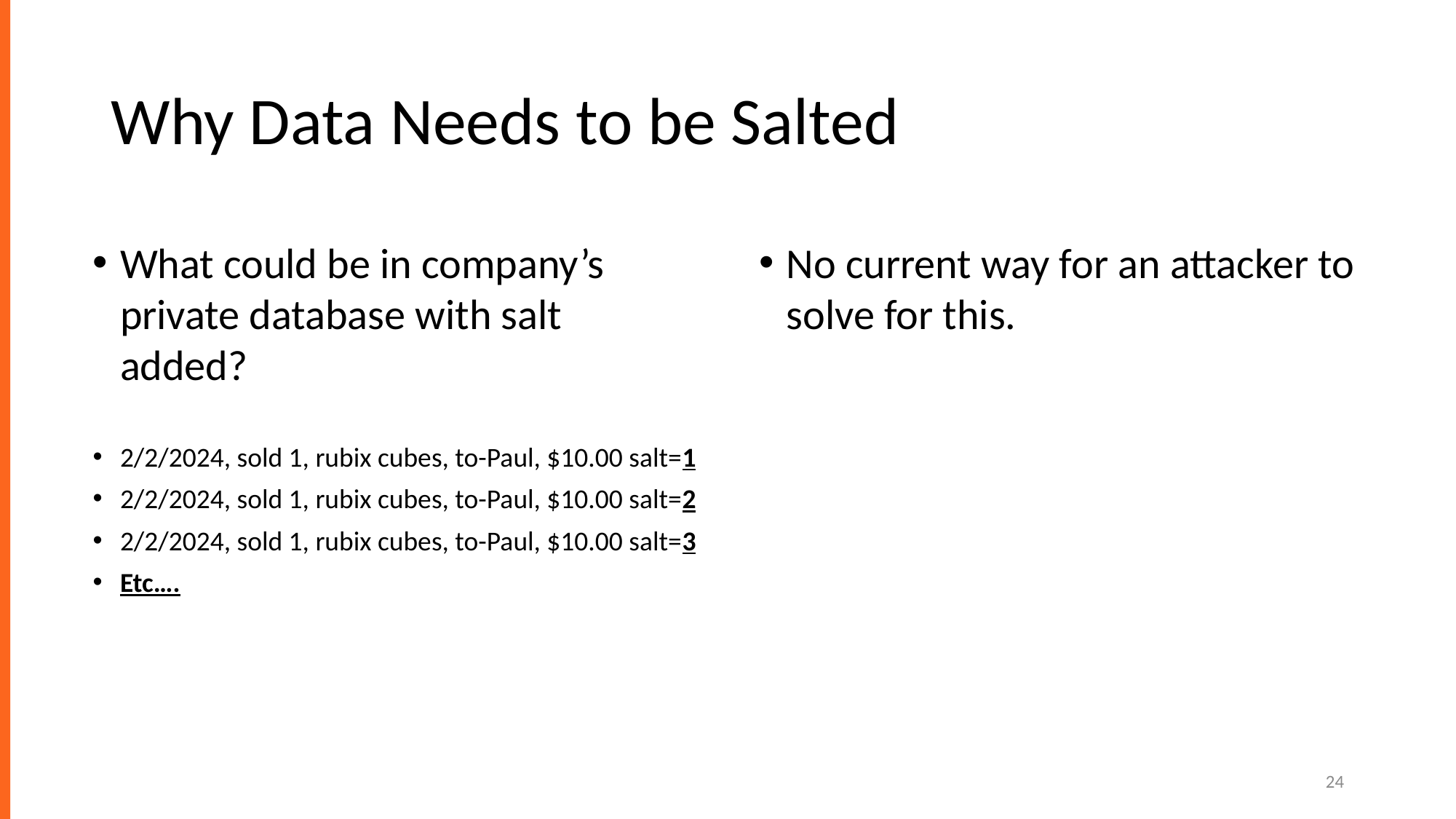

# Why Data Needs to be Salted
What could be in company’s private database with salt added?

2/2/2024, sold 1, rubix cubes, to-Paul, $10.00 salt=1
2/2/2024, sold 1, rubix cubes, to-Paul, $10.00 salt=2
2/2/2024, sold 1, rubix cubes, to-Paul, $10.00 salt=3
Etc….

No current way for an attacker to solve for this.
24